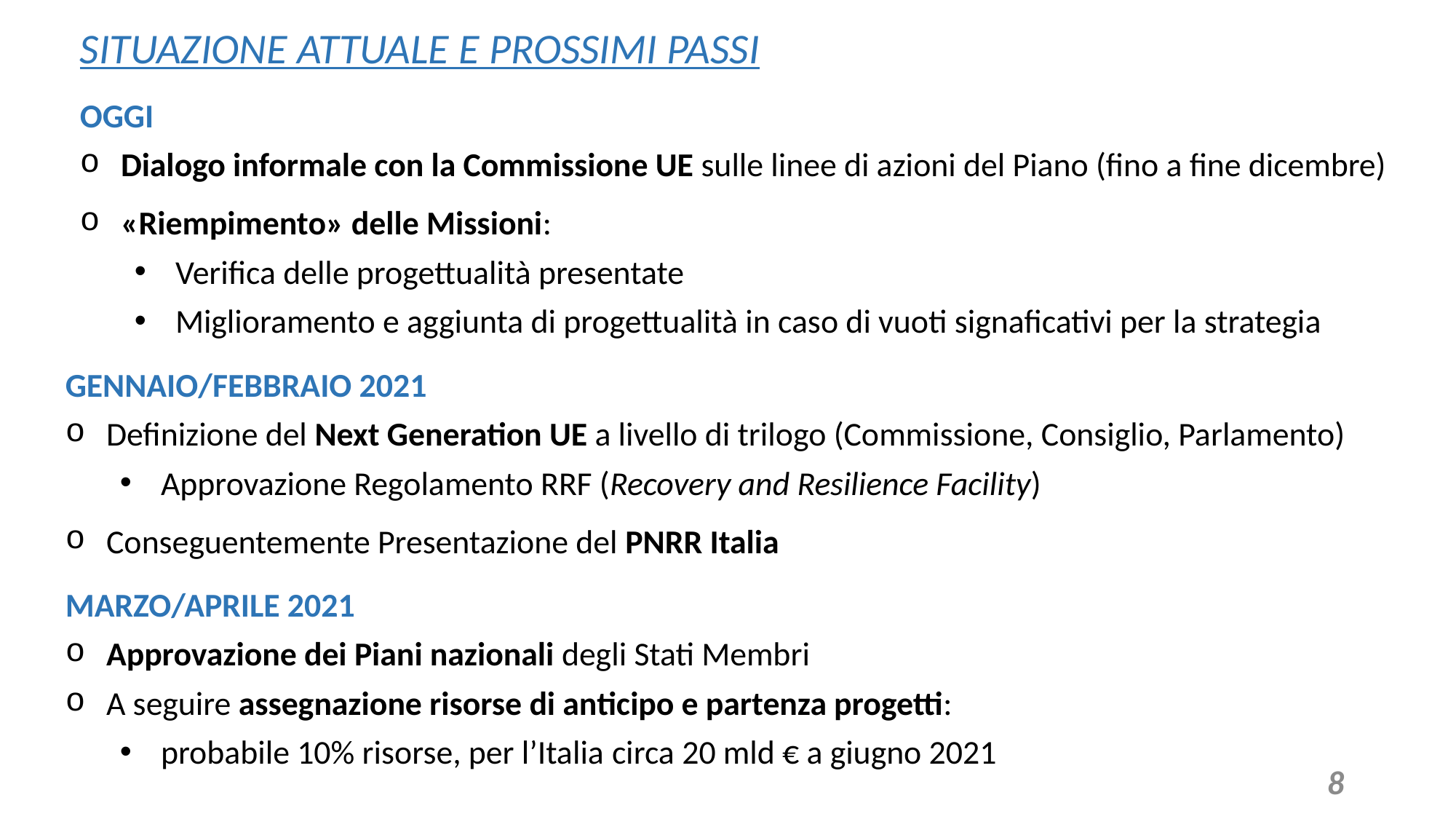

Situazione attuale e prossimi passi
OGGI

Dialogo informale con la Commissione UE sulle linee di azioni del Piano (fino a fine dicembre)
«Riempimento» delle Missioni:
Verifica delle progettualità presentate
Miglioramento e aggiunta di progettualità in caso di vuoti signaficativi per la strategia
GENNAIO/FEBBRAIO 2021

Definizione del Next Generation UE a livello di trilogo (Commissione, Consiglio, Parlamento)
Approvazione Regolamento RRF (Recovery and Resilience Facility)
Conseguentemente Presentazione del PNRR Italia
MARZO/APRILE 2021

Approvazione dei Piani nazionali degli Stati Membri
A seguire assegnazione risorse di anticipo e partenza progetti:
probabile 10% risorse, per l’Italia circa 20 mld € a giugno 2021
8